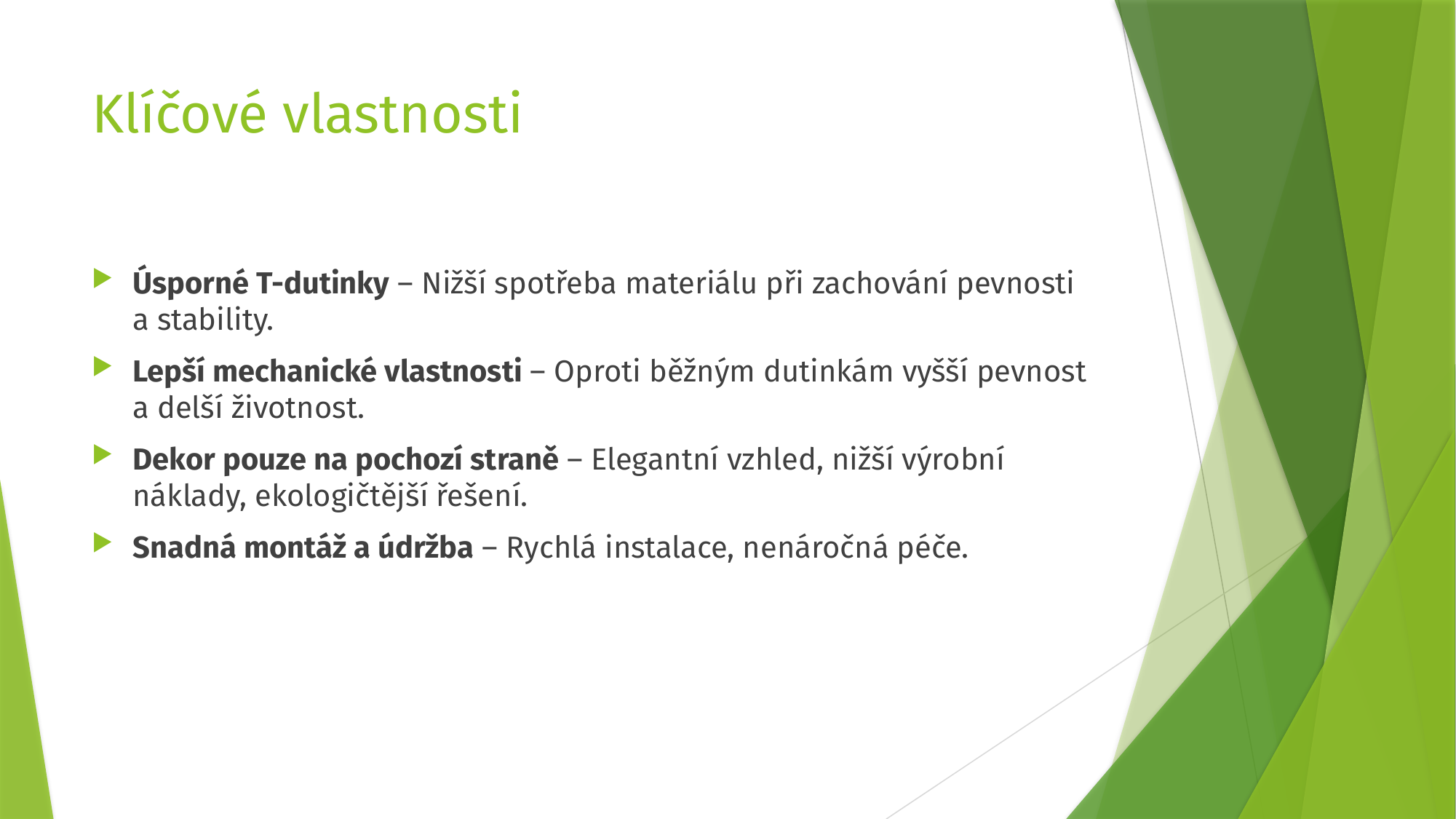

# Klíčové vlastnosti
Úsporné T-dutinky – Nižší spotřeba materiálu při zachování pevnosti a stability.
Lepší mechanické vlastnosti – Oproti běžným dutinkám vyšší pevnost a delší životnost.
Dekor pouze na pochozí straně – Elegantní vzhled, nižší výrobní náklady, ekologičtější řešení.
Snadná montáž a údržba – Rychlá instalace, nenáročná péče.